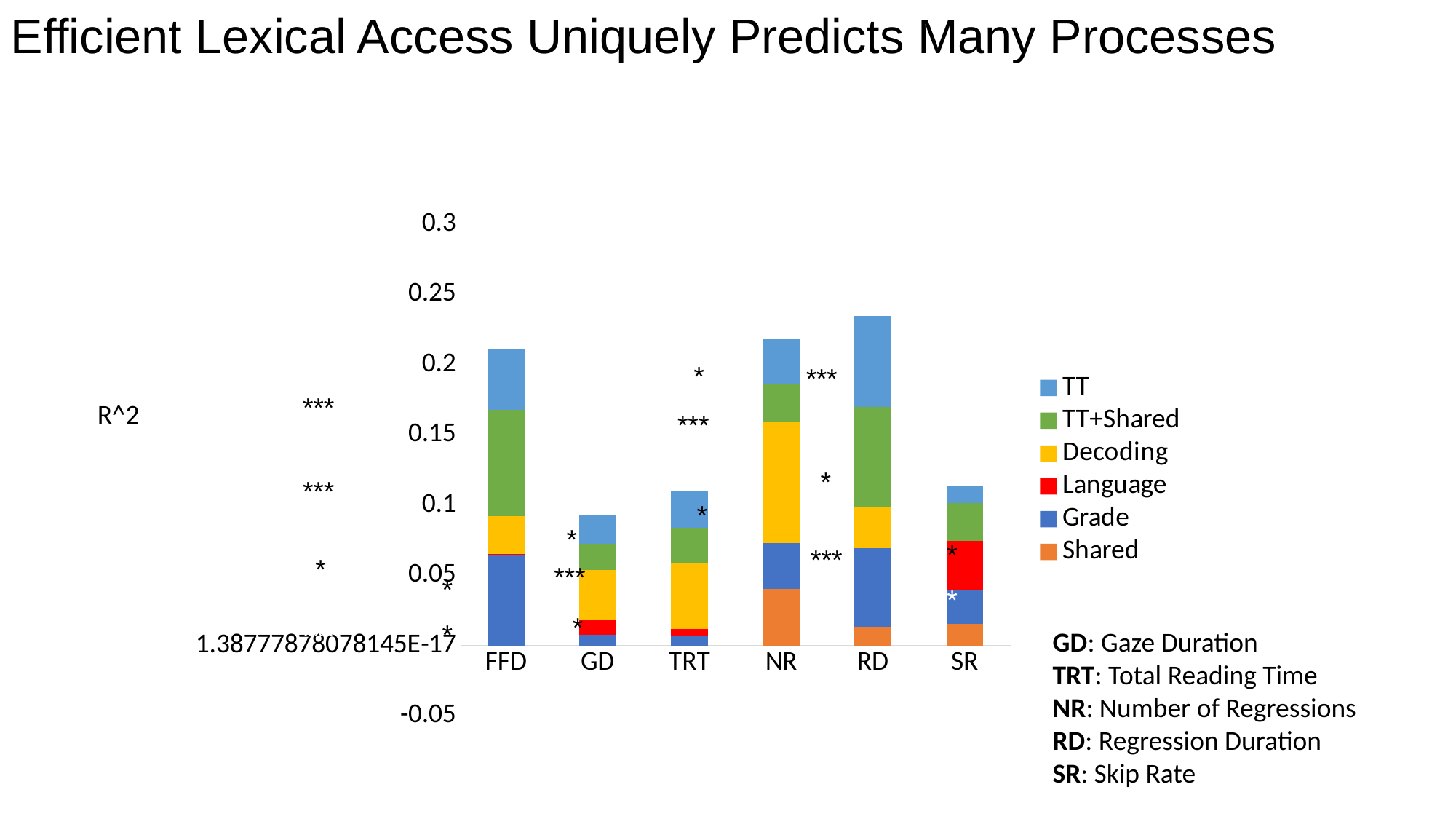

Efficient Lexical Access Uniquely Predicts Many Processes

### Chart

| Category | Shared | Grade | Language | Decoding | TT+Shared | TT |
|---|---|---|---|---|---|---|
| FFD | 0.0 | 0.0649 | 0.0002 | 0.0268 | 0.0759 | 0.043 |
| GD | 0.0 | 0.0077 | 0.0106 | 0.0355 | 0.0186 | 0.0208 |
| TRT | 0.0 | 0.0067 | 0.0052 | 0.0463 | 0.0258 | 0.0262 |
| NR | 0.040149984 | 0.0327 | 0.0 | 0.0868 | 0.0269 | 0.0318 |
| RD | 0.013194184000000003 | 0.0559 | 0.0 | 0.0292 | 0.0717 | 0.0649 |
| SR | 0.015203099000000003 | 0.0246 | 0.0348 | 0.0 | 0.0269 | 0.0117 |
***
R^2
***
*
***
*
*
***
*
***
*
*
*
***
GD: Gaze Duration
TRT: Total Reading Time
NR: Number of Regressions
RD: Regression Duration
SR: Skip Rate